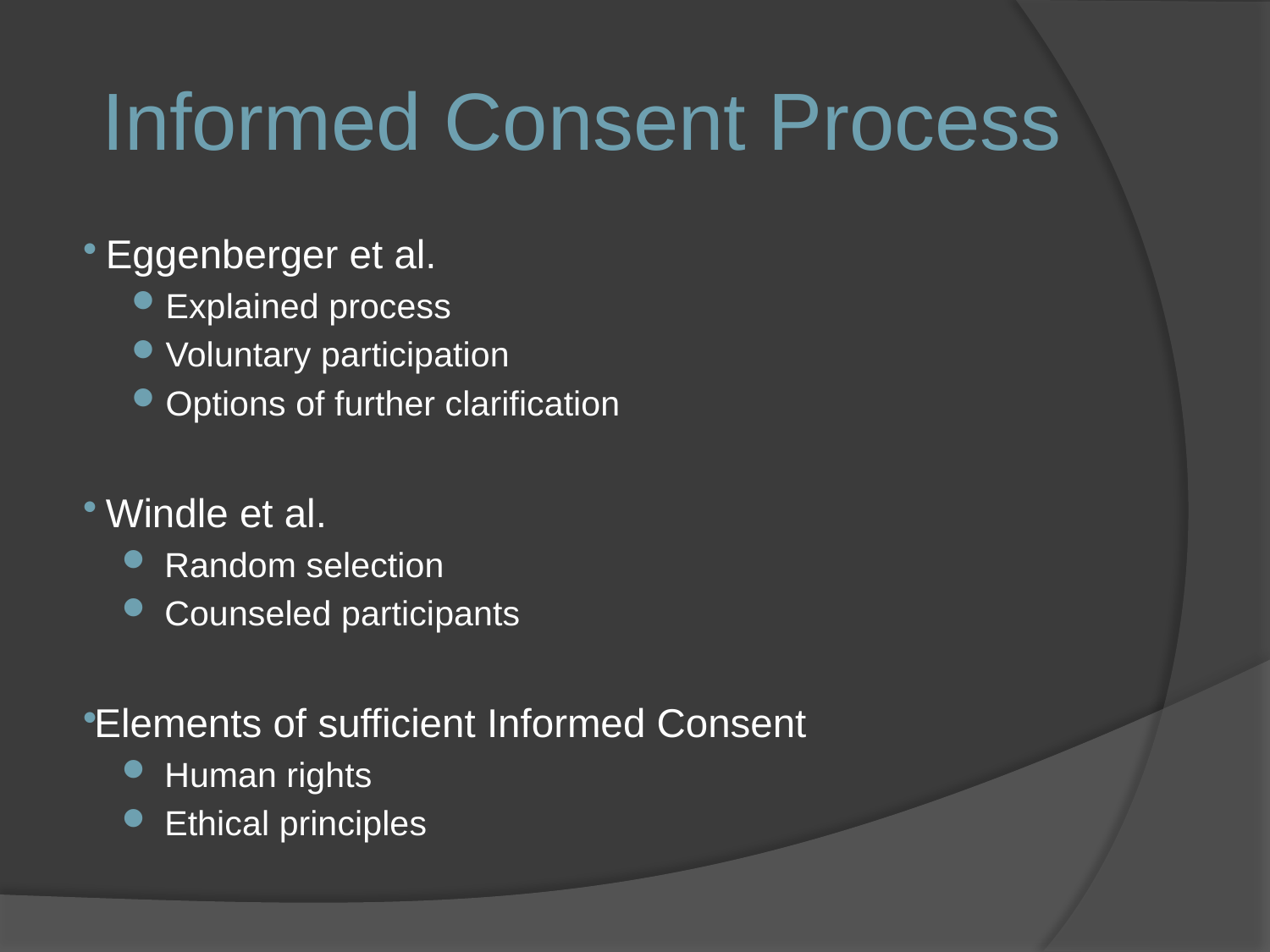

# Informed Consent Process
 Eggenberger et al.
Explained process
Voluntary participation
Options of further clarification

 Windle et al.
Random selection
Counseled participants

Elements of sufficient Informed Consent
Human rights
Ethical principles